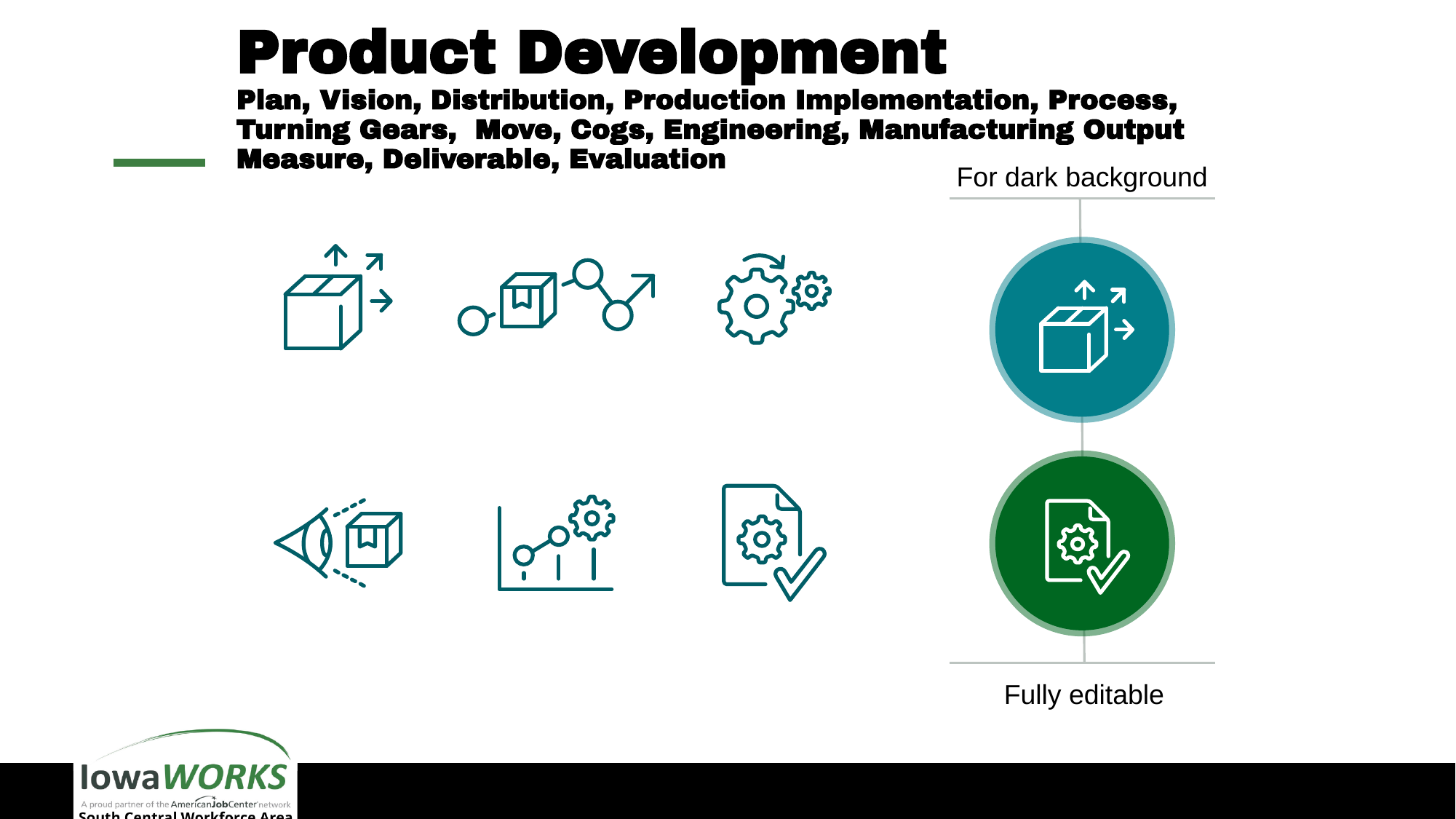

# Product Development Plan, Vision, Distribution, Production Implementation, Process, Turning Gears,  Move, Cogs, Engineering, Manufacturing Output Measure, Deliverable, Evaluation
For dark background

Fully editable